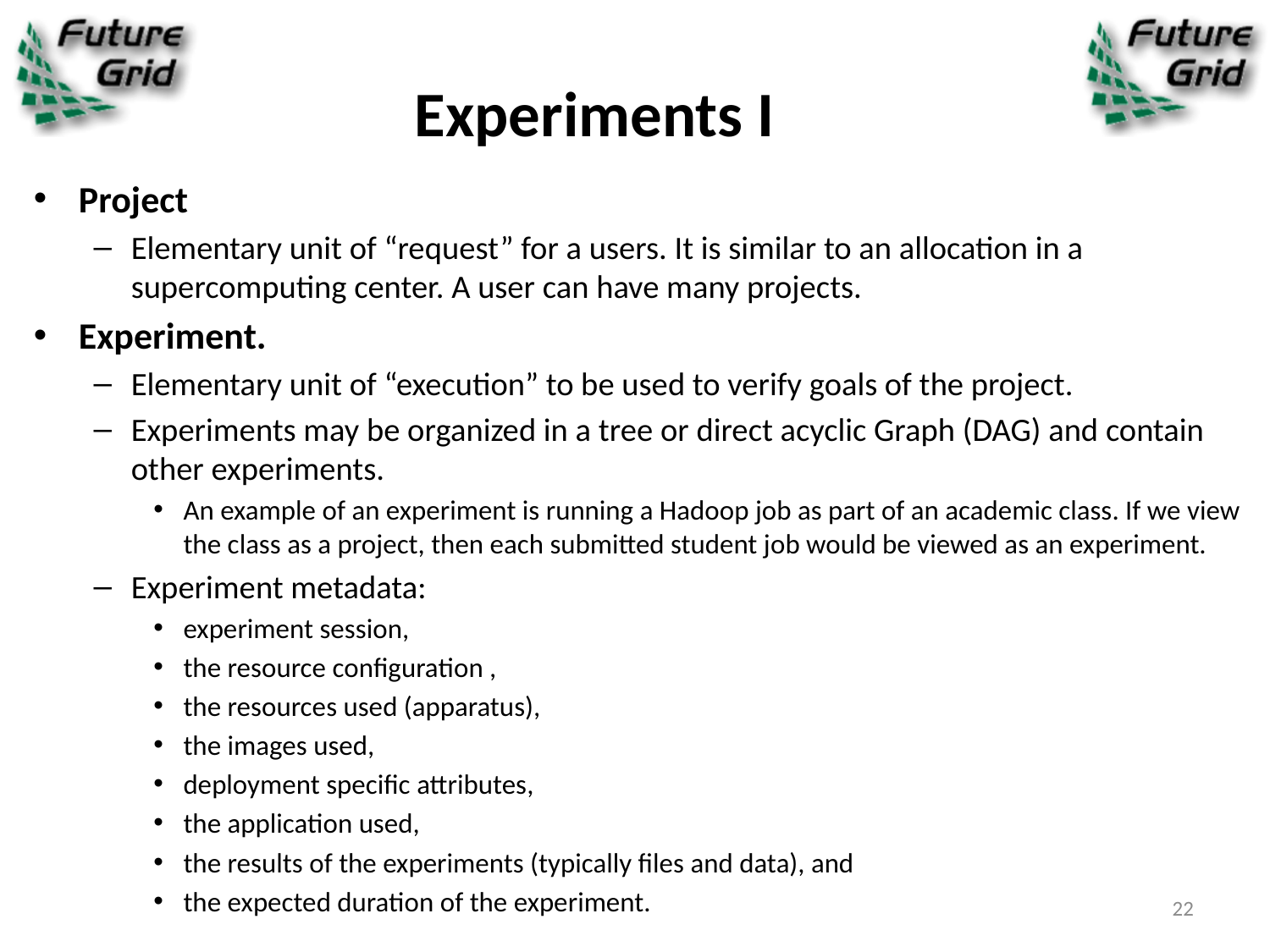

# Experiments I
Project
Elementary unit of “request” for a users. It is similar to an allocation in a supercomputing center. A user can have many projects.
Experiment.
Elementary unit of “execution” to be used to verify goals of the project.
Experiments may be organized in a tree or direct acyclic Graph (DAG) and contain other experiments.
An example of an experiment is running a Hadoop job as part of an academic class. If we view the class as a project, then each submitted student job would be viewed as an experiment.
Experiment metadata:
experiment session,
the resource configuration ,
the resources used (apparatus),
the images used,
deployment specific attributes,
the application used,
the results of the experiments (typically files and data), and
the expected duration of the experiment.
22